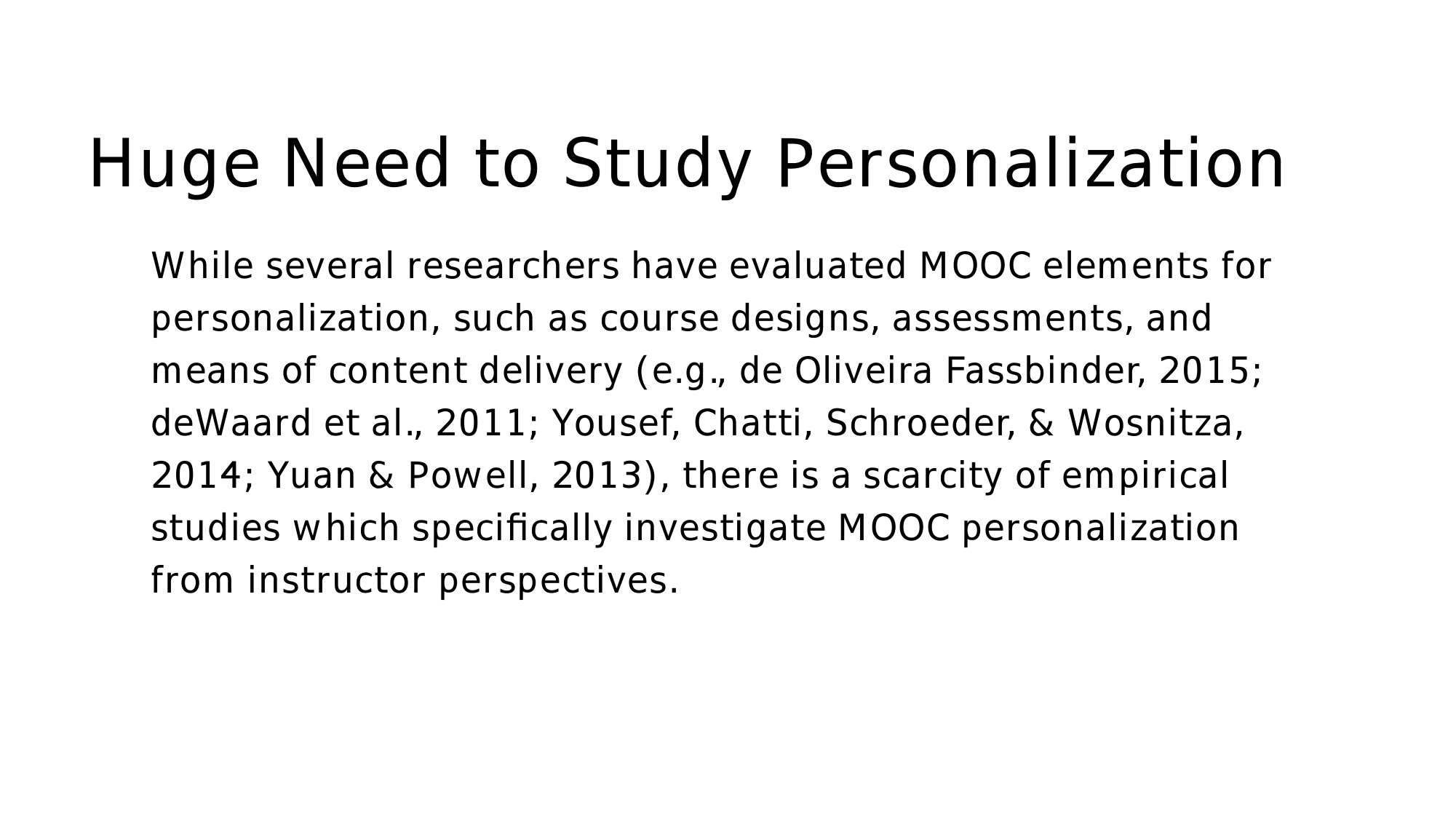

# Huge Need to Study Personalization
While several researchers have evaluated MOOC elements for personalization, such as course designs, assessments, and means of content delivery (e.g., de Oliveira Fassbinder, 2015; deWaard et al., 2011; Yousef, Chatti, Schroeder, & Wosnitza, 2014; Yuan & Powell, 2013), there is a scarcity of empirical studies which specifically investigate MOOC personalization from instructor perspectives.